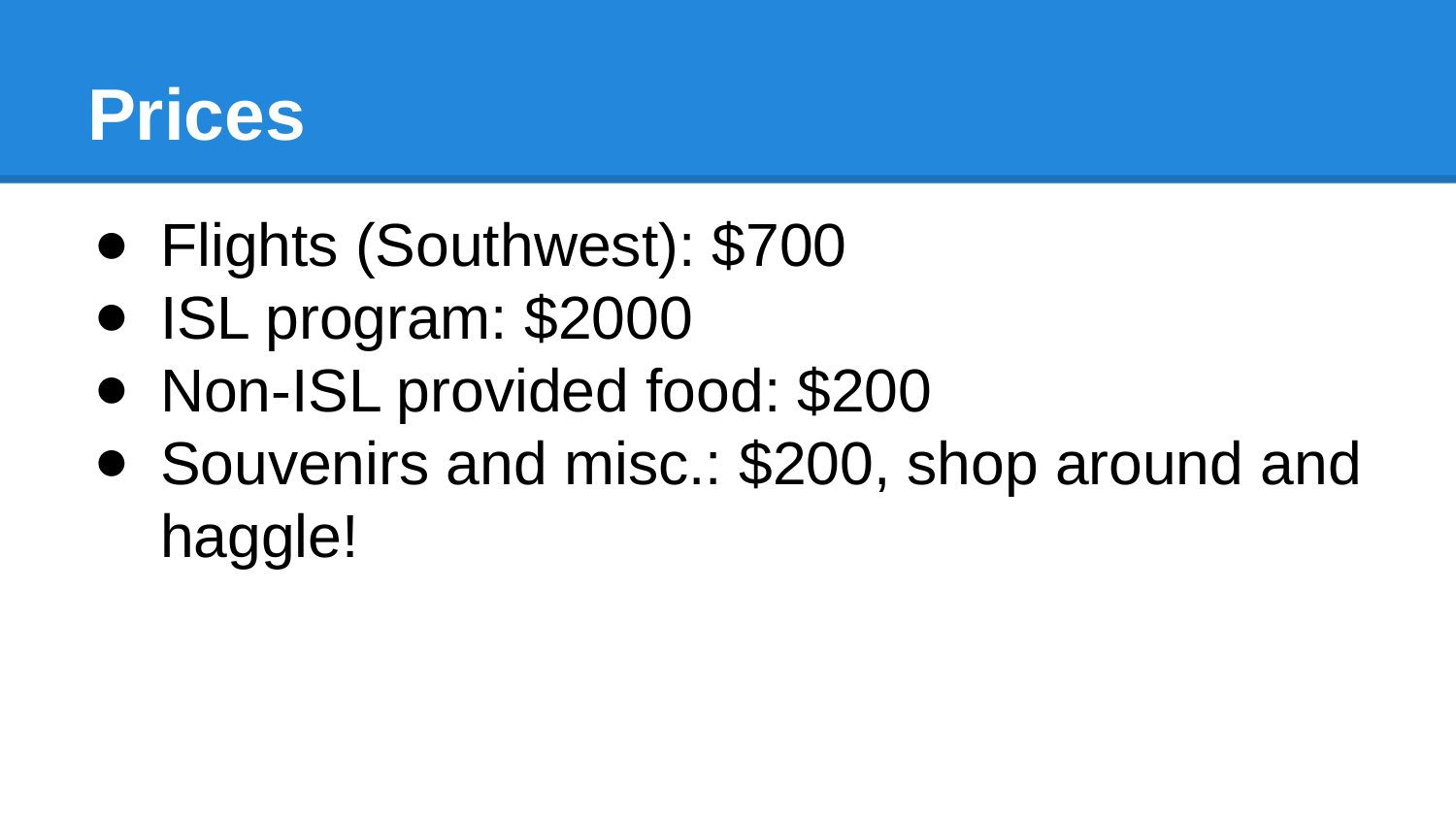

# Prices
Flights (Southwest): $700
ISL program: $2000
Non-ISL provided food: $200
Souvenirs and misc.: $200, shop around and haggle!